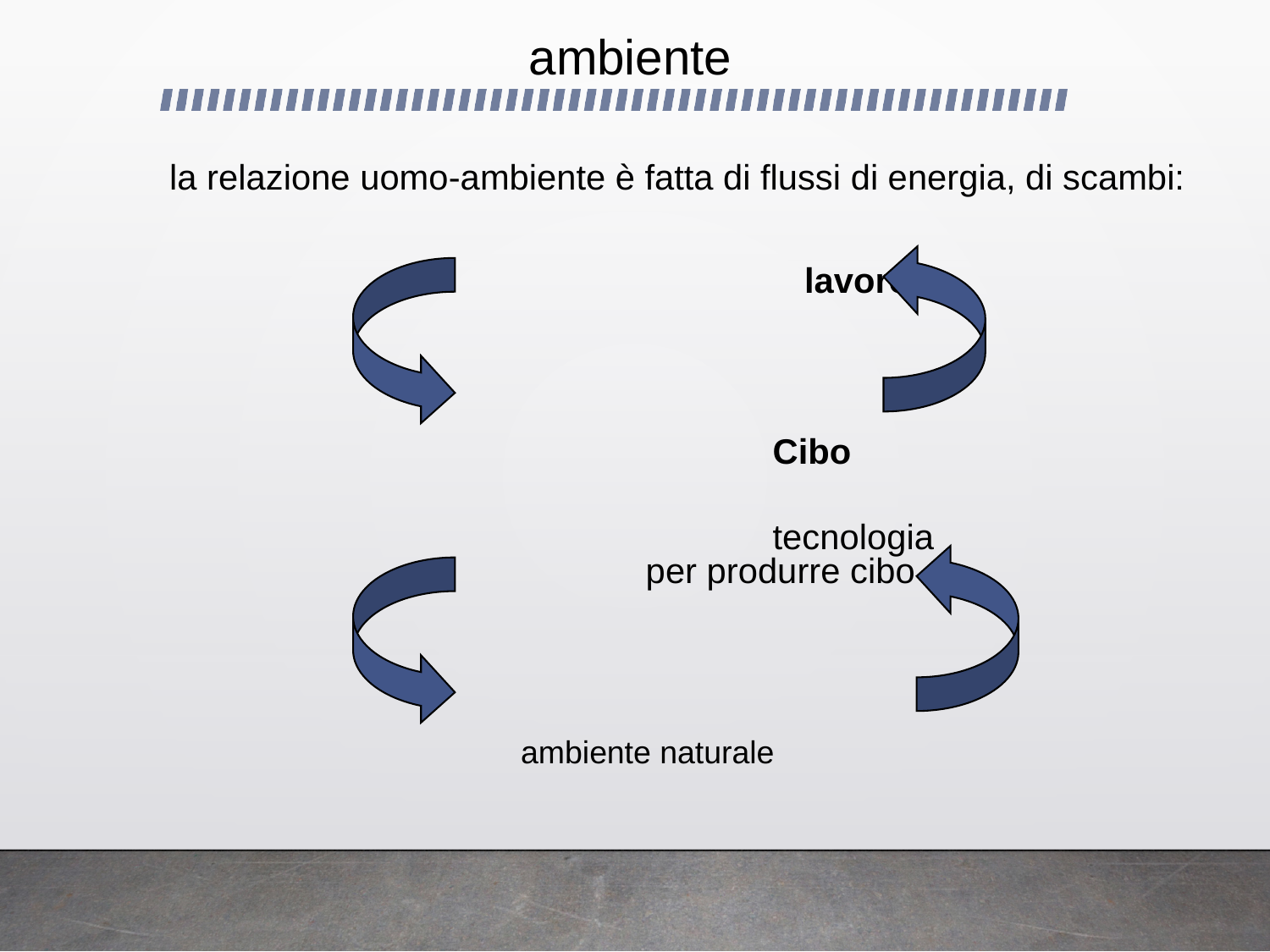

# ambiente
	la relazione uomo-ambiente è fatta di flussi di energia, di scambi:

						lavoro

					Cibo

					tecnologia
				per produrre cibo

 ambiente naturale